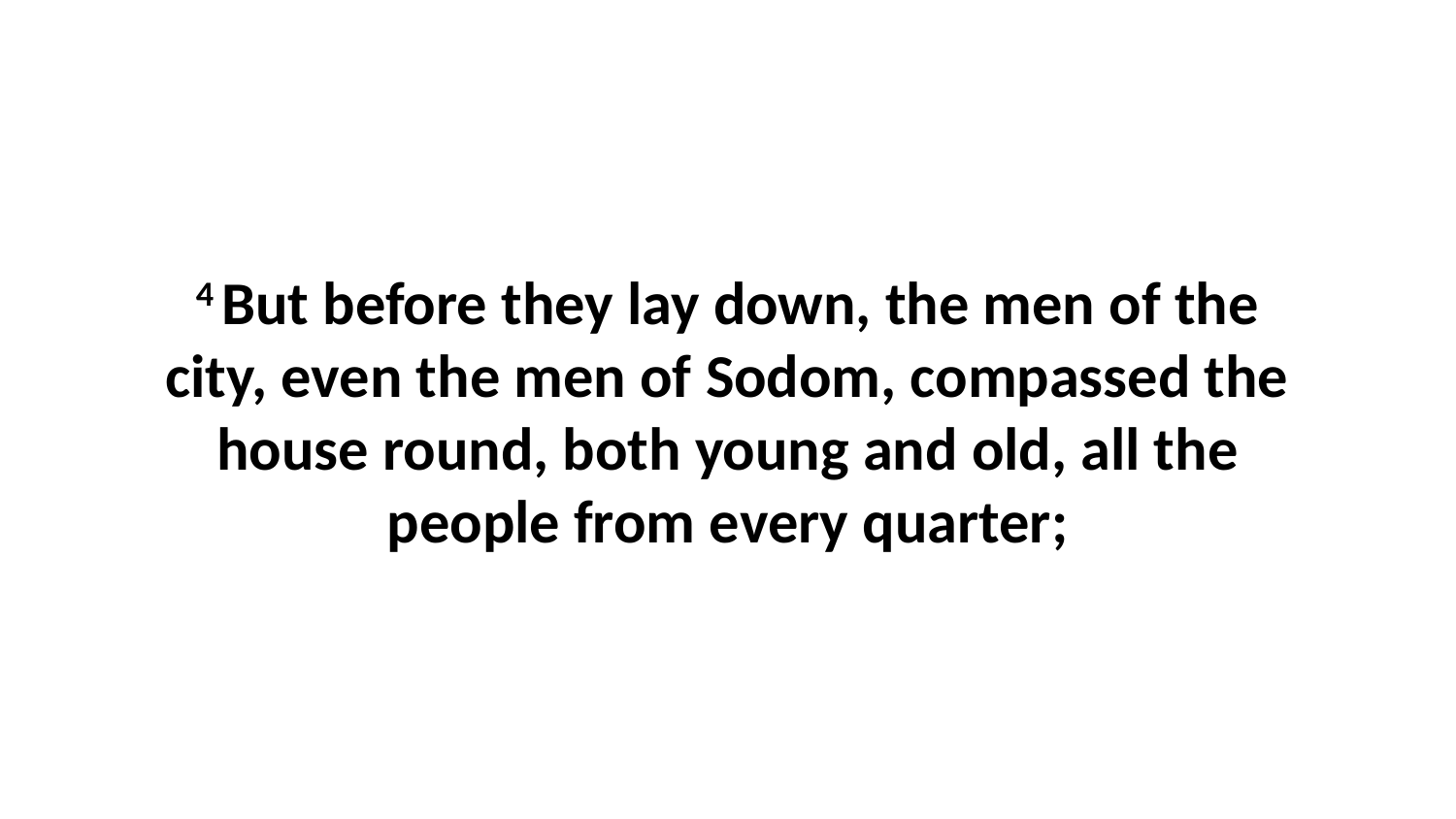

4 But before they lay down, the men of the city, even the men of Sodom, compassed the house round, both young and old, all the people from every quarter;